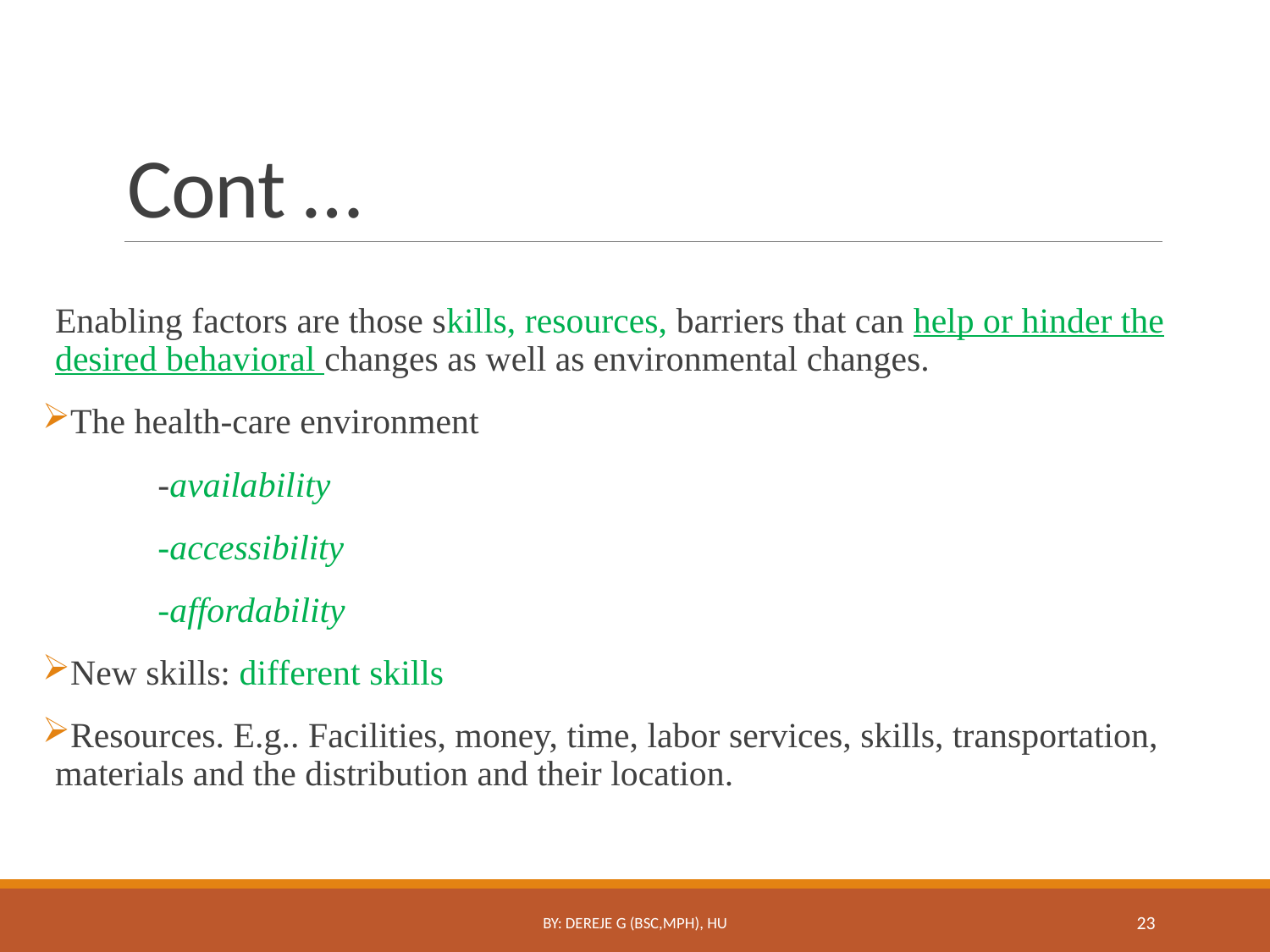

# Cont …
Enabling factors are those skills, resources, barriers that can help or hinder the desired behavioral changes as well as environmental changes.
The health-care environment
             -availability
             -accessibility
             -affordability
New skills: different skills
Resources. E.g.. Facilities, money, time, labor services, skills, transportation, materials and the distribution and their location.

By: Dereje G (Bsc,MPH), HU
23